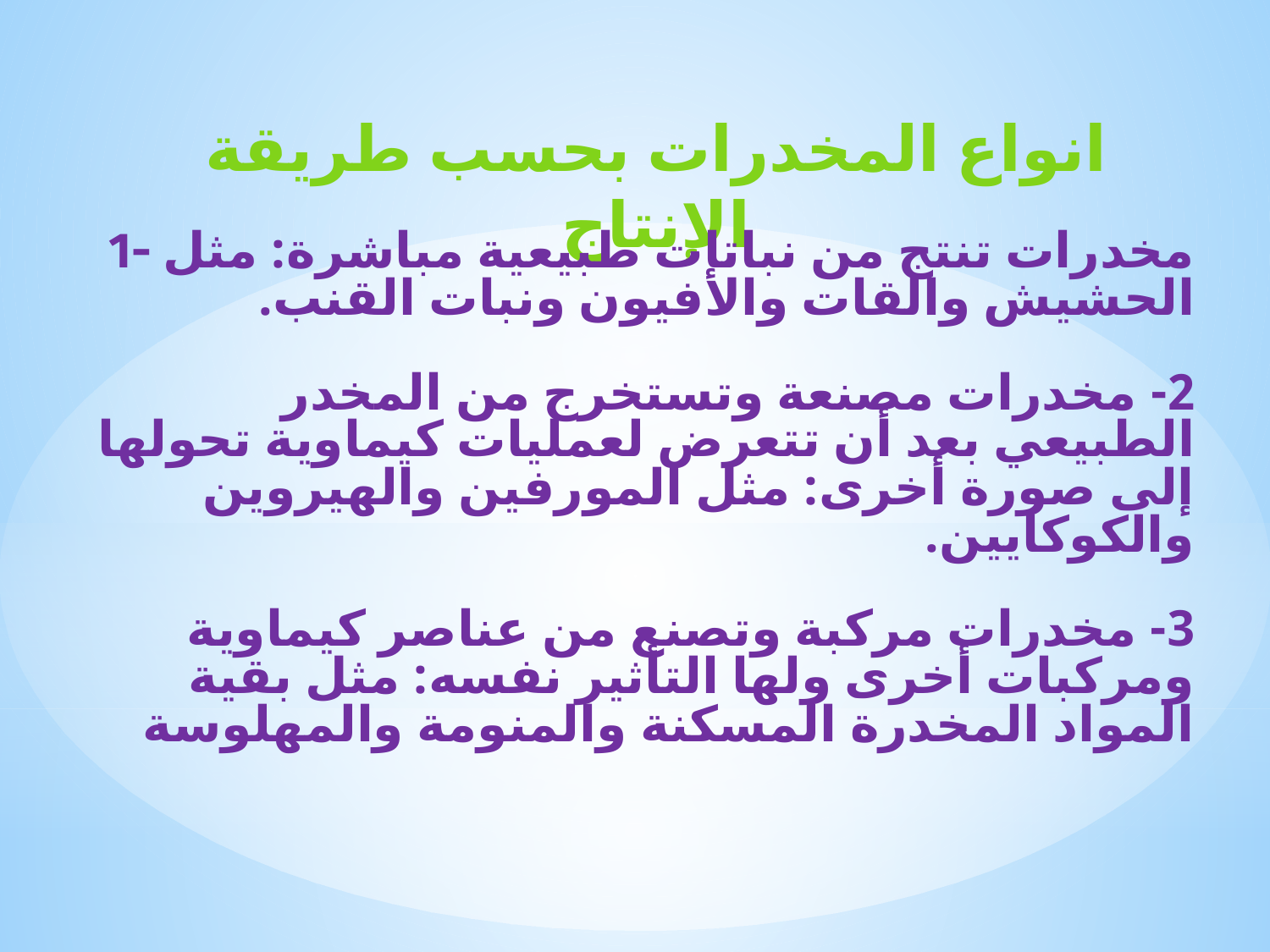

انواع المخدرات بحسب طريقة الإنتاج
1- مخدرات تنتج من نباتات طبيعية مباشرة: مثل الحشيش والقات والأفيون ونبات القنب.
2- مخدرات مصنعة وتستخرج من المخدر الطبيعي بعد أن تتعرض لعمليات كيماوية تحولها إلى صورة أخرى: مثل المورفين والهيروين والكوكايين.
3- مخدرات مركبة وتصنع من عناصر كيماوية ومركبات أخرى ولها التأثير نفسه: مثل بقية المواد المخدرة المسكنة والمنومة والمهلوسة